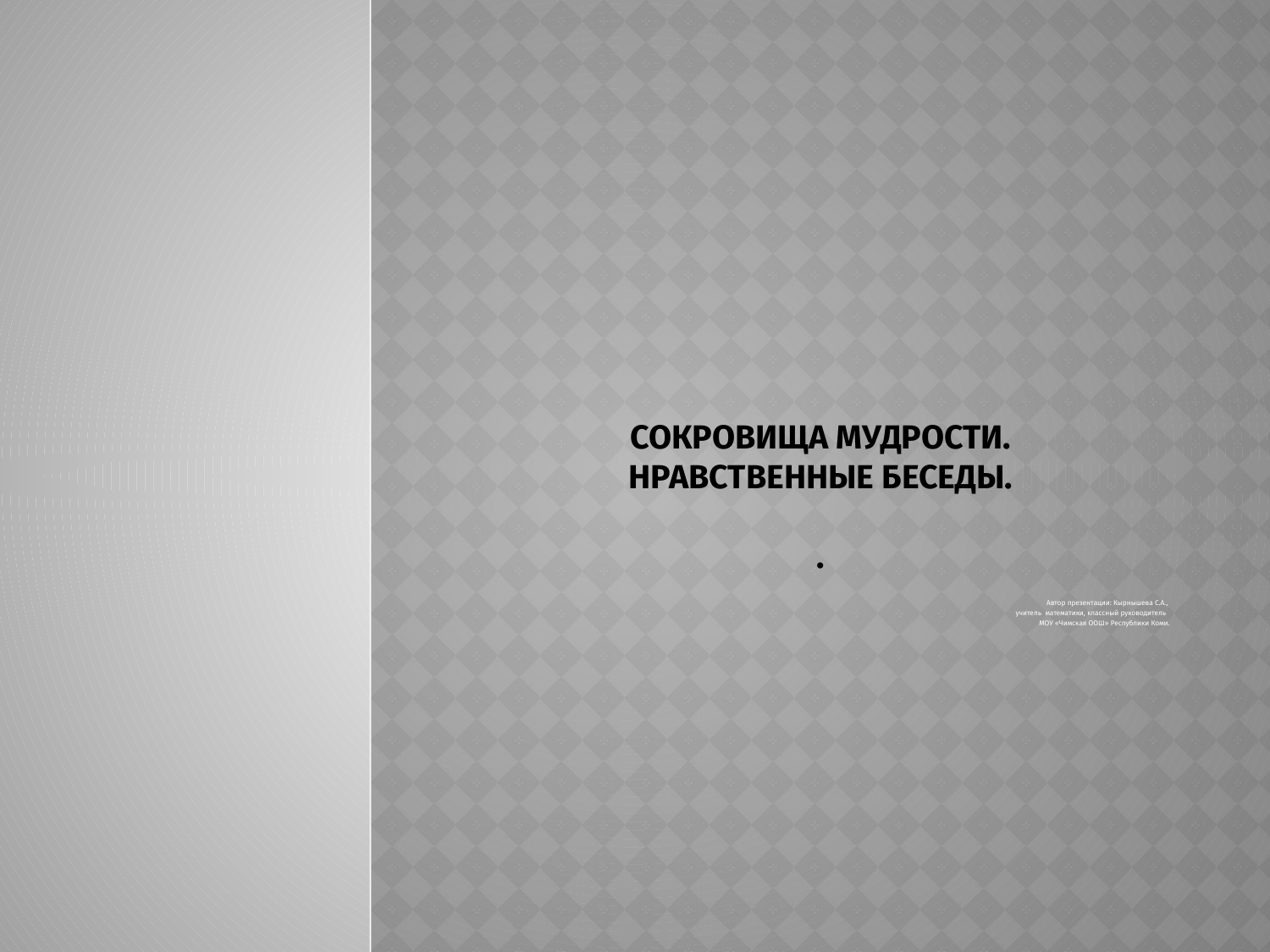

# сокровища мудрости. НРАВСТВЕННЫЕ БЕСЕДЫ. .

Автор презентации: Кырнышева С.А.,
                                                                                           учитель  математики, классный руководитель
                                                                       МОУ «Чимская ООШ» Республики Коми.